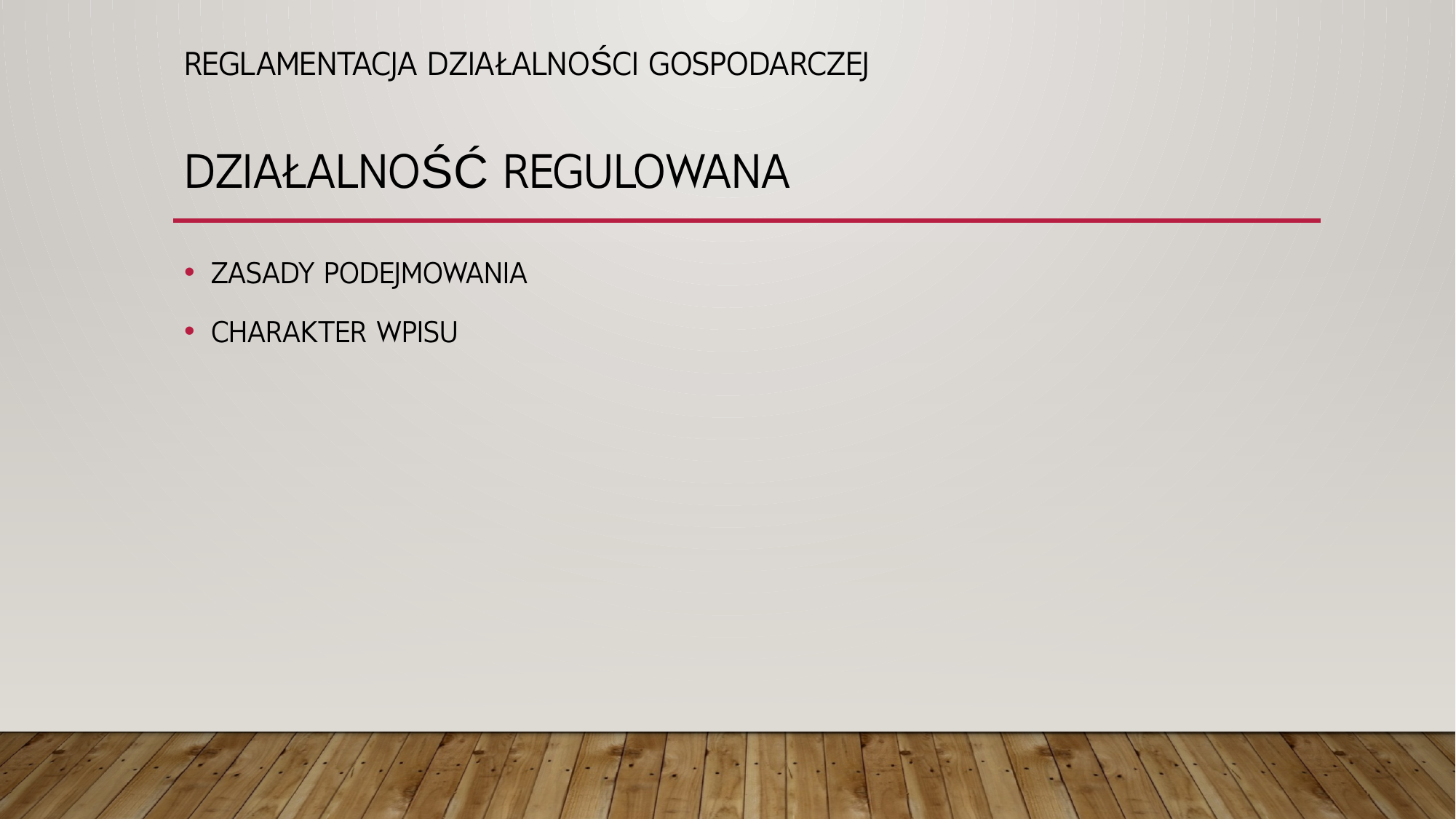

Reglamentacja działalności gospodarczej
# DZIAŁALNOŚĆ REGULOWANA
ZASADY PODEJMOWANIA
CHARAKTER WPISU